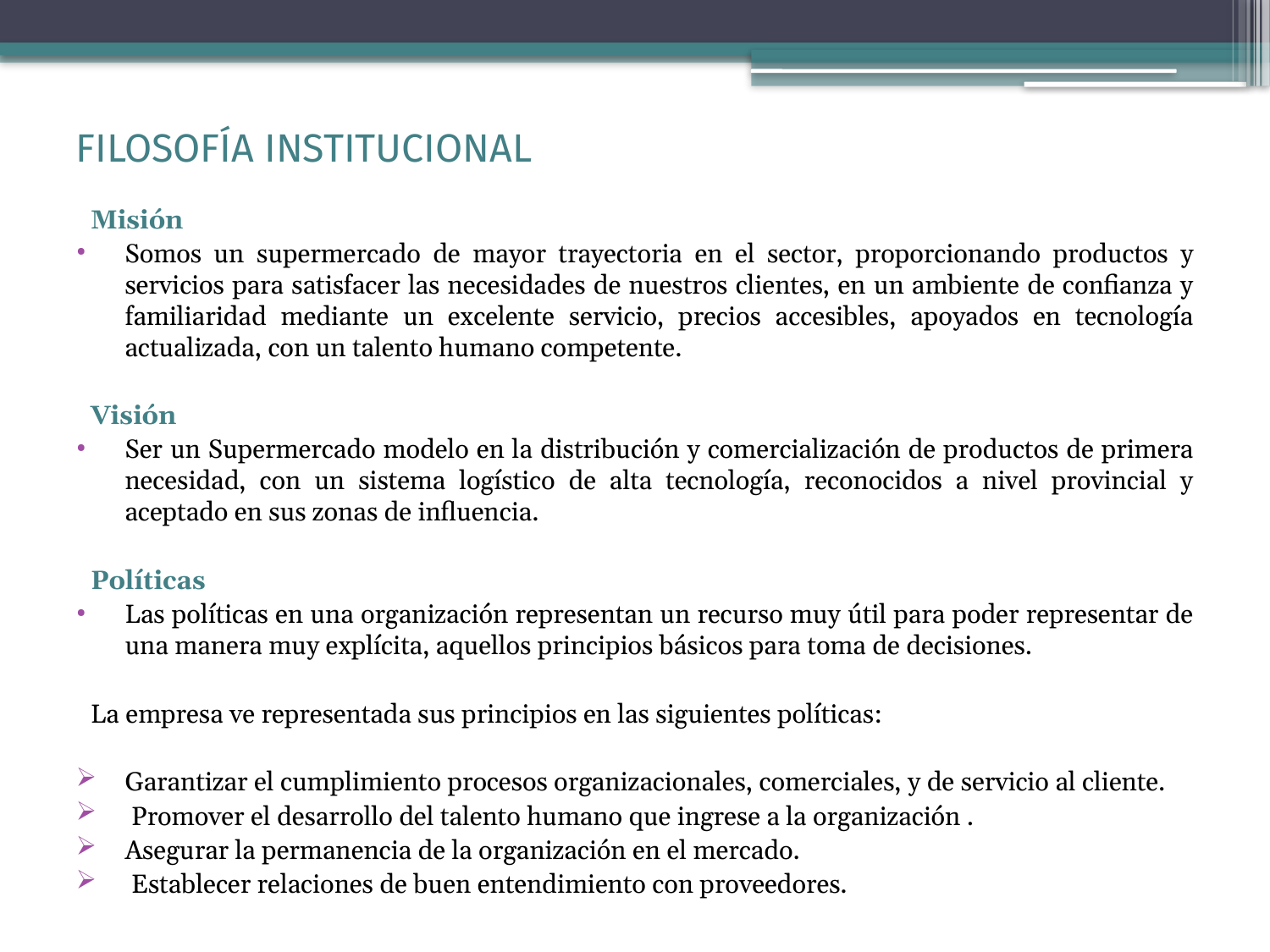

# FILOSOFÍA INSTITUCIONAL
Misión
Somos un supermercado de mayor trayectoria en el sector, proporcionando productos y servicios para satisfacer las necesidades de nuestros clientes, en un ambiente de confianza y familiaridad mediante un excelente servicio, precios accesibles, apoyados en tecnología actualizada, con un talento humano competente.

Visión
Ser un Supermercado modelo en la distribución y comercialización de productos de primera necesidad, con un sistema logístico de alta tecnología, reconocidos a nivel provincial y aceptado en sus zonas de influencia.

Políticas
Las políticas en una organización representan un recurso muy útil para poder representar de una manera muy explícita, aquellos principios básicos para toma de decisiones.

La empresa ve representada sus principios en las siguientes políticas:

Garantizar el cumplimiento procesos organizacionales, comerciales, y de servicio al cliente.
 Promover el desarrollo del talento humano que ingrese a la organización .
Asegurar la permanencia de la organización en el mercado.
 Establecer relaciones de buen entendimiento con proveedores.